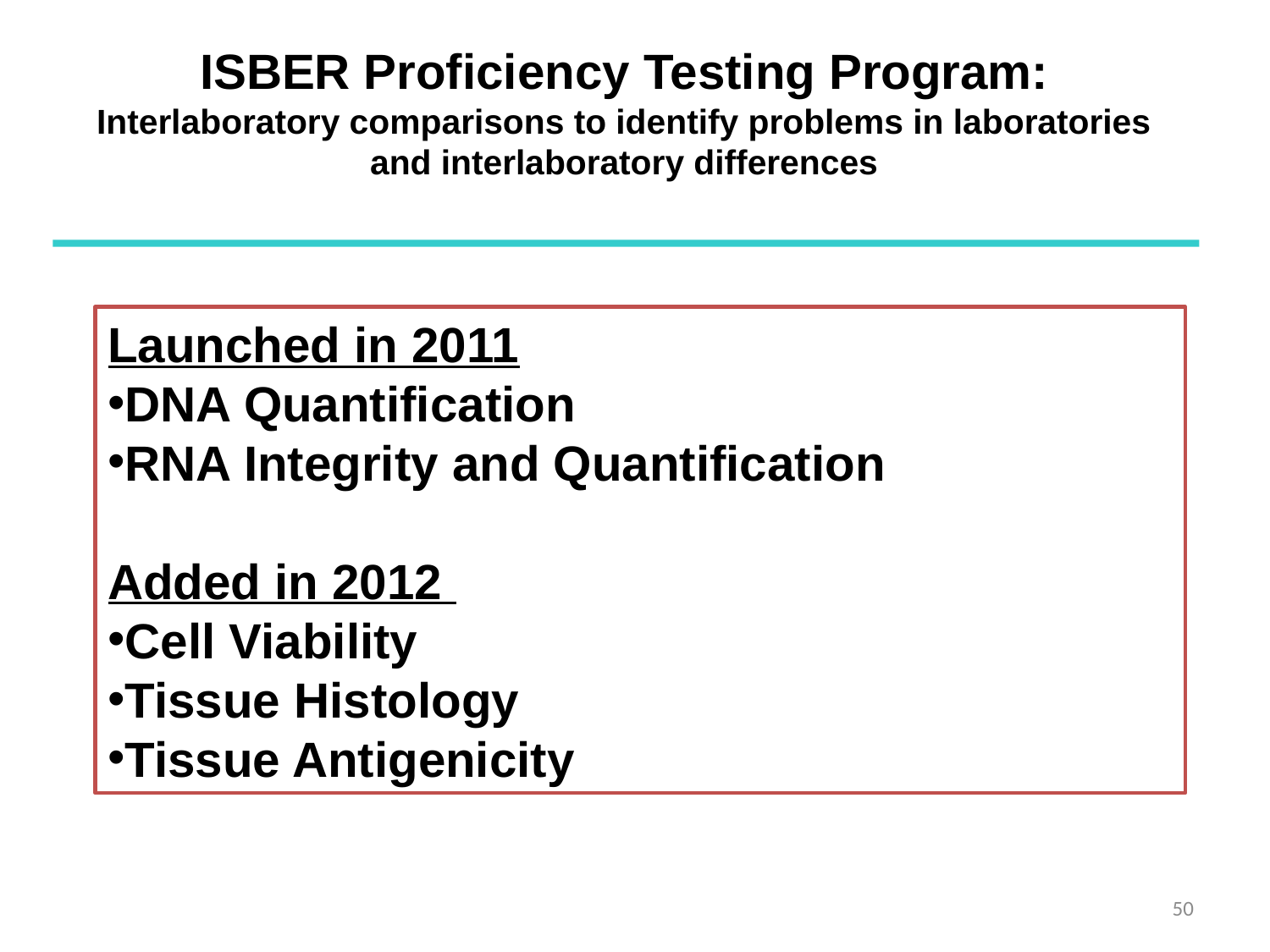

# ISBER Proficiency Testing Program: Interlaboratory comparisons to identify problems in laboratories and interlaboratory differences

Launched in 2011
DNA Quantification
RNA Integrity and Quantification

Added in 2012
Cell Viability
Tissue Histology
Tissue Antigenicity
50